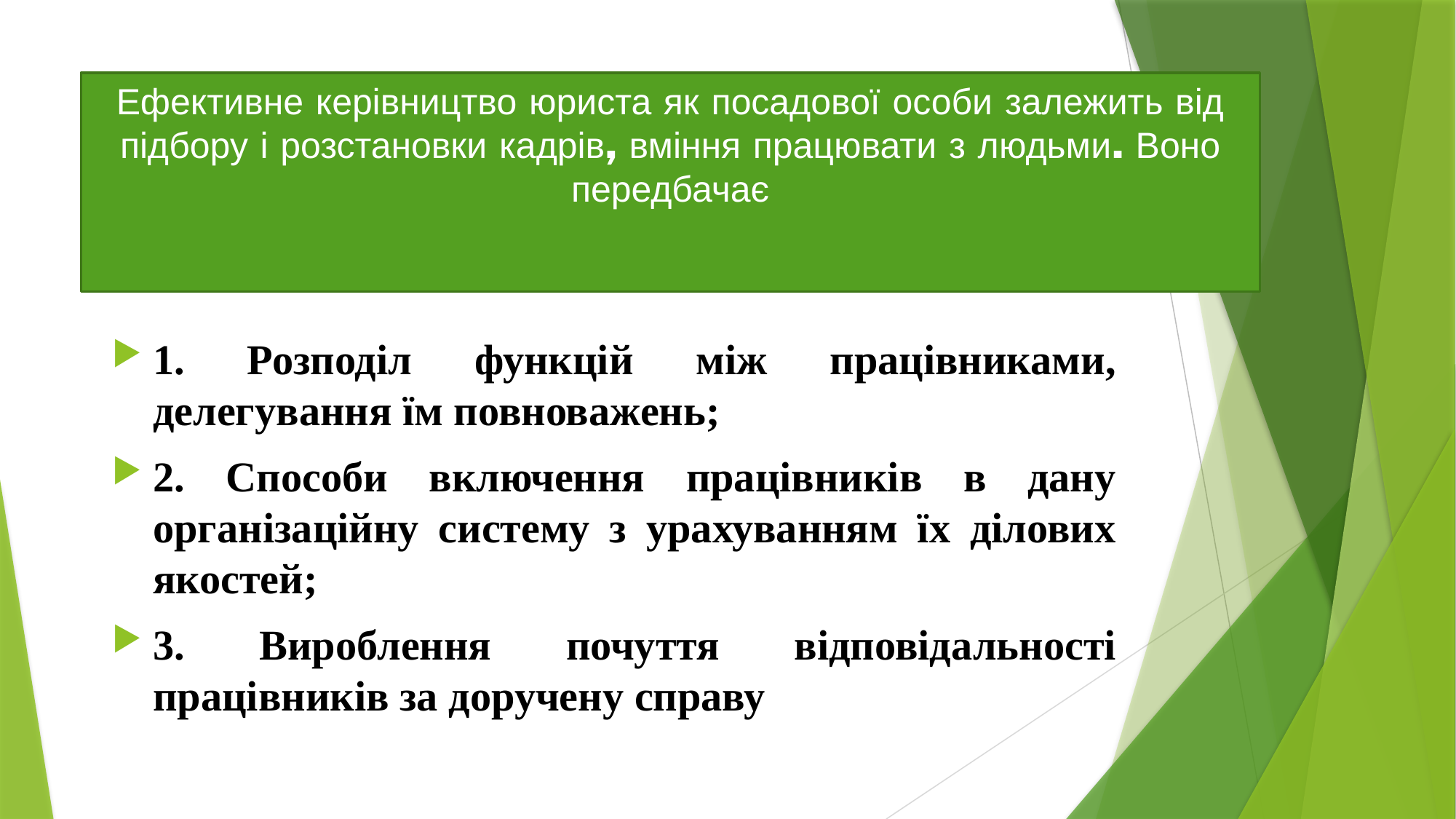

# Ефективне керівництво юриста як посадової особи залежить від підбору і розстановки кадрів, вміння працювати з людьми. Воно передбачає
1. Розподіл функцій між працівниками, делегування їм повноважень;
2. Способи включення працівників в дану організаційну систему з урахуванням їх ділових якостей;
3. Вироблення почуття відповідальності працівників за доручену справу